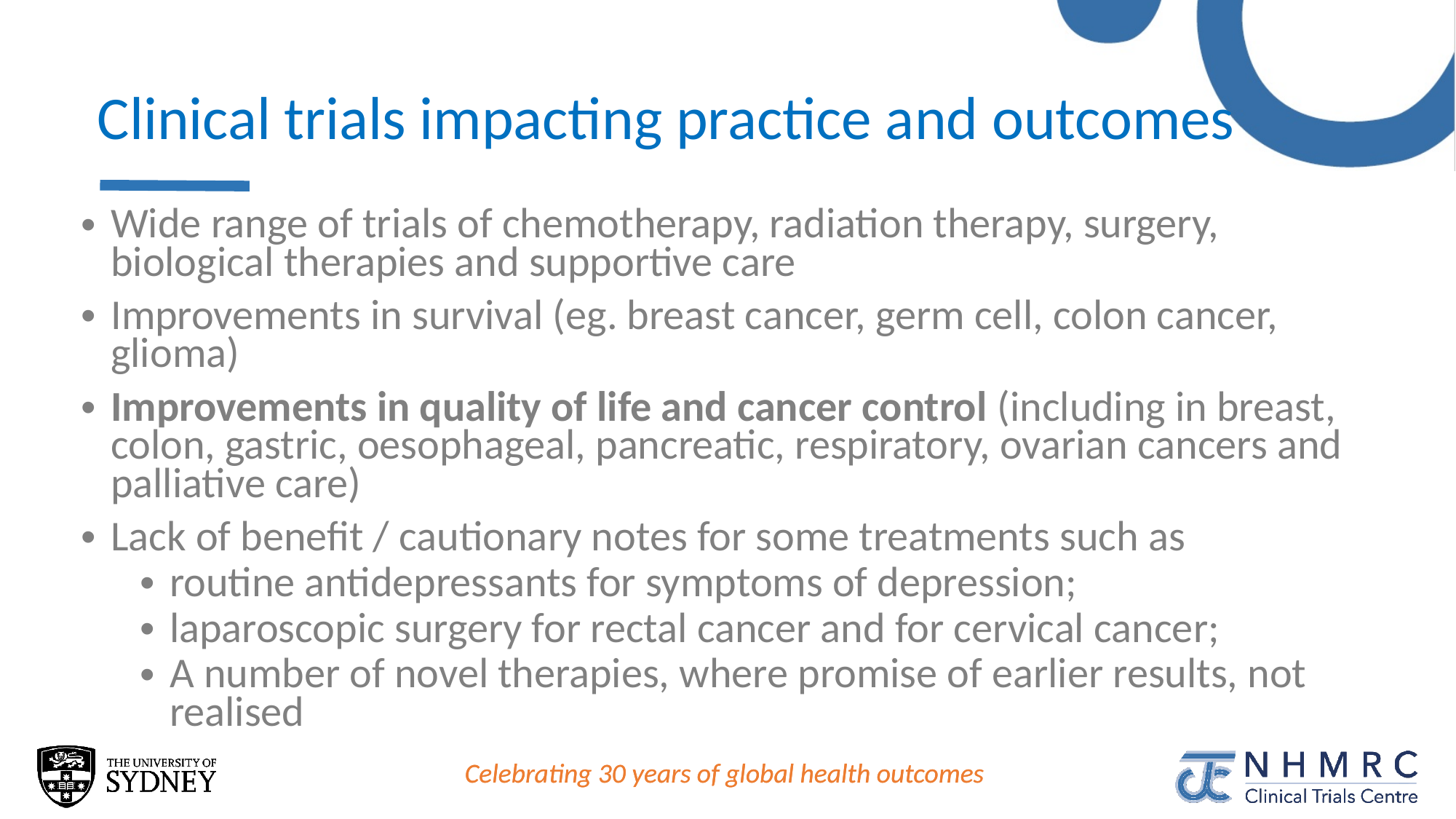

# Clinical trials impacting practice and outcomes
Wide range of trials of chemotherapy, radiation therapy, surgery, biological therapies and supportive care
Improvements in survival (eg. breast cancer, germ cell, colon cancer, glioma)
Improvements in quality of life and cancer control (including in breast, colon, gastric, oesophageal, pancreatic, respiratory, ovarian cancers and palliative care)
Lack of benefit / cautionary notes for some treatments such as
routine antidepressants for symptoms of depression;
laparoscopic surgery for rectal cancer and for cervical cancer;
A number of novel therapies, where promise of earlier results, not realised